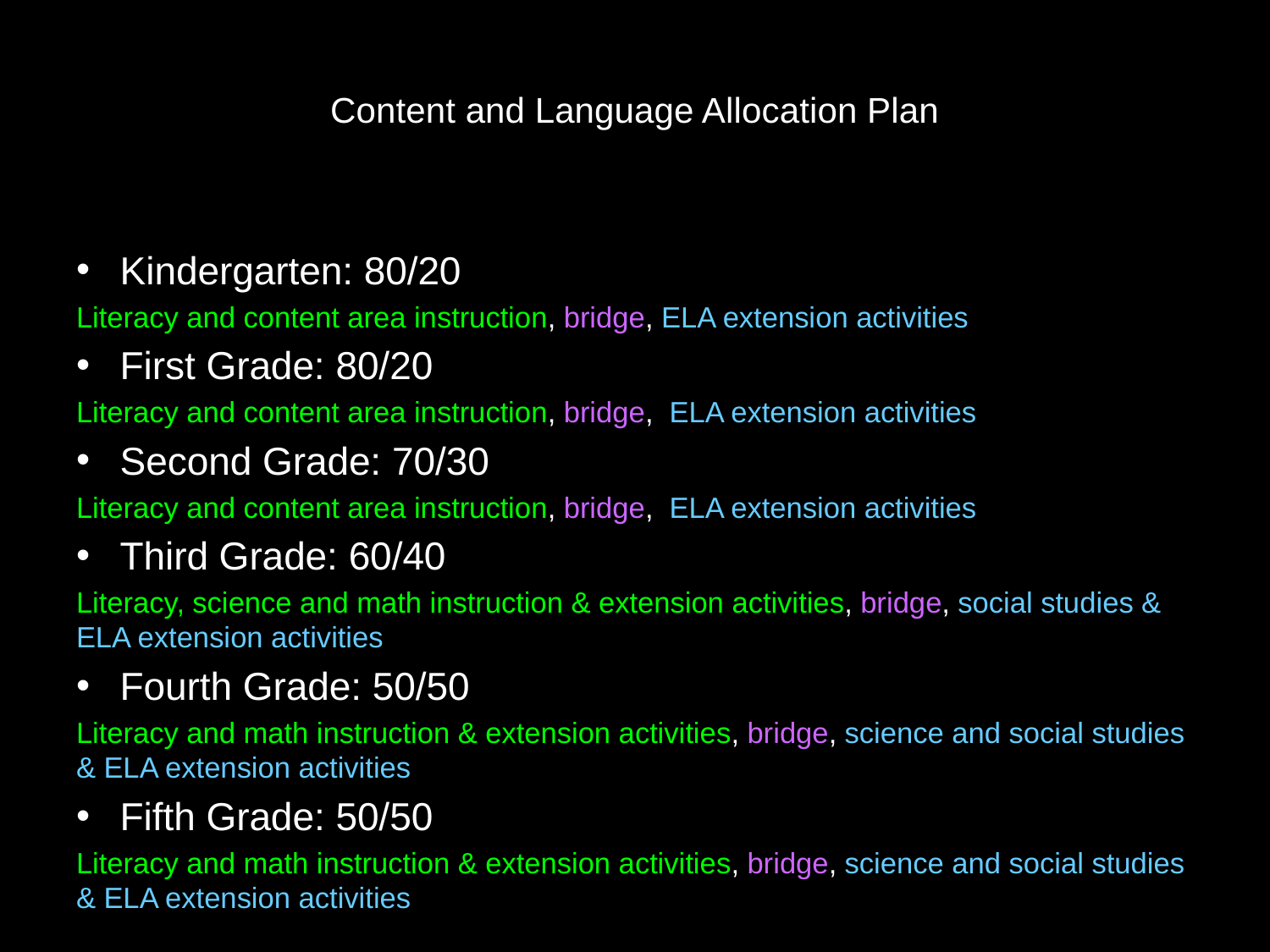

# Content and Language Allocation Plan
Kindergarten: 80/20
Literacy and content area instruction, bridge, ELA extension activities
First Grade: 80/20
Literacy and content area instruction, bridge,  ELA extension activities
Second Grade: 70/30
Literacy and content area instruction, bridge,  ELA extension activities
Third Grade: 60/40
Literacy, science and math instruction & extension activities, bridge, social studies & ELA extension activities
Fourth Grade: 50/50
Literacy and math instruction & extension activities, bridge, science and social studies & ELA extension activities
Fifth Grade: 50/50
Literacy and math instruction & extension activities, bridge, science and social studies & ELA extension activities